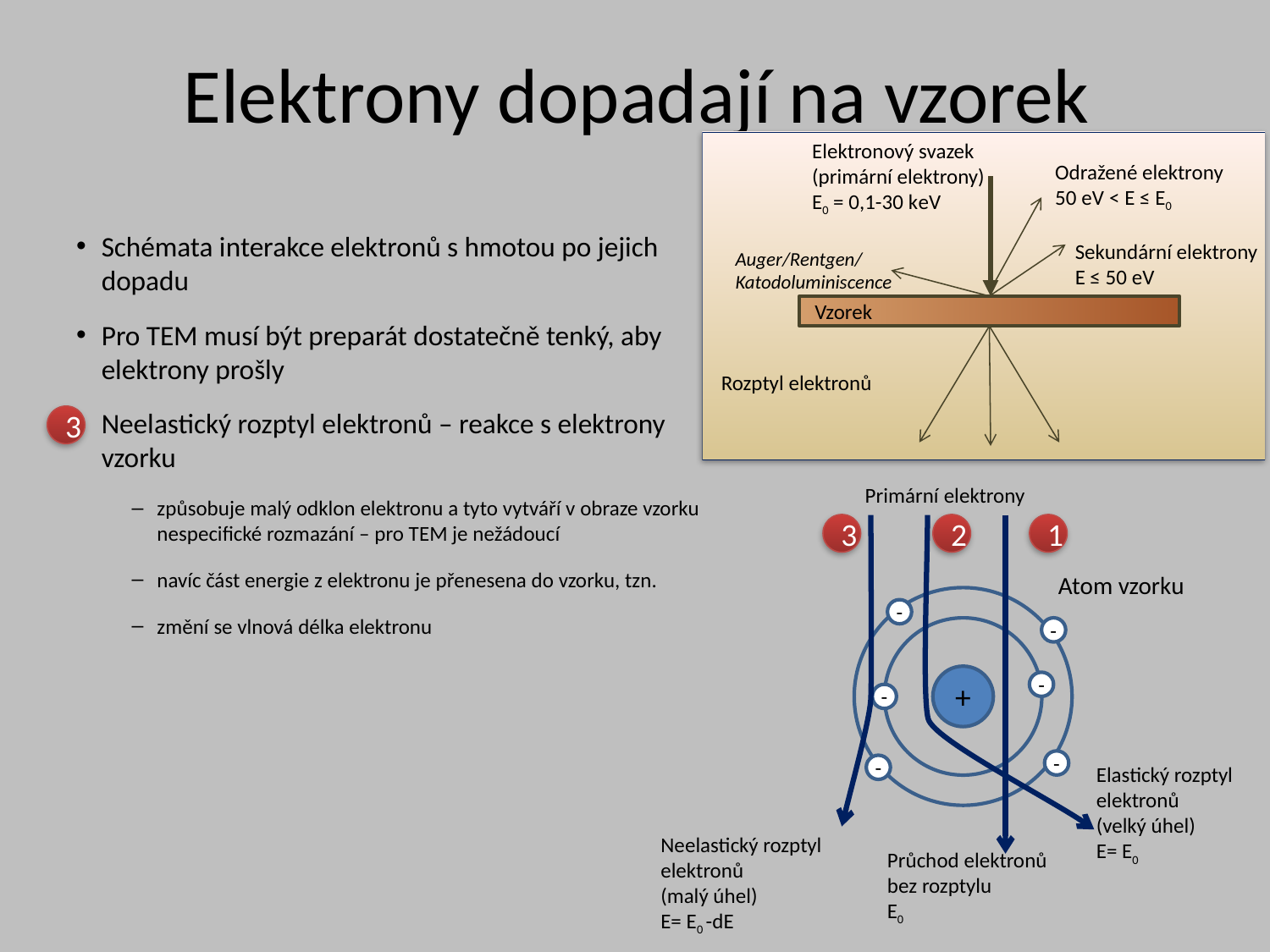

# Elektrony dopadají na vzorek
Elektronový svazek
(primární elektrony)
E0 = 0,1-30 keV

Odražené elektrony
50 eV < E ≤ E0
Sekundární elektrony
E ≤ 50 eV
Auger/Rentgen/
Katodoluminiscence
Vzorek

Rozptyl elektronů
Schémata interakce elektronů s hmotou po jejich dopadu
Pro TEM musí být preparát dostatečně tenký, aby elektrony prošly
Neelastický rozptyl elektronů – reakce s elektrony vzorku
způsobuje malý odklon elektronu a tyto vytváří v obraze vzorku nespecifické rozmazání – pro TEM je nežádoucí
navíc část energie z elektronu je přenesena do vzorku, tzn.
změní se vlnová délka elektronu
3
Primární elektrony

Atom vzorku

-

-
+
-
-
-
Elastický rozptyl
elektronů
(velký úhel)
E= E0
-
Neelastický rozptyl
elektronů
(malý úhel)
E= E0 -dE
Průchod elektronů
bez rozptylu
E0
3
2
1